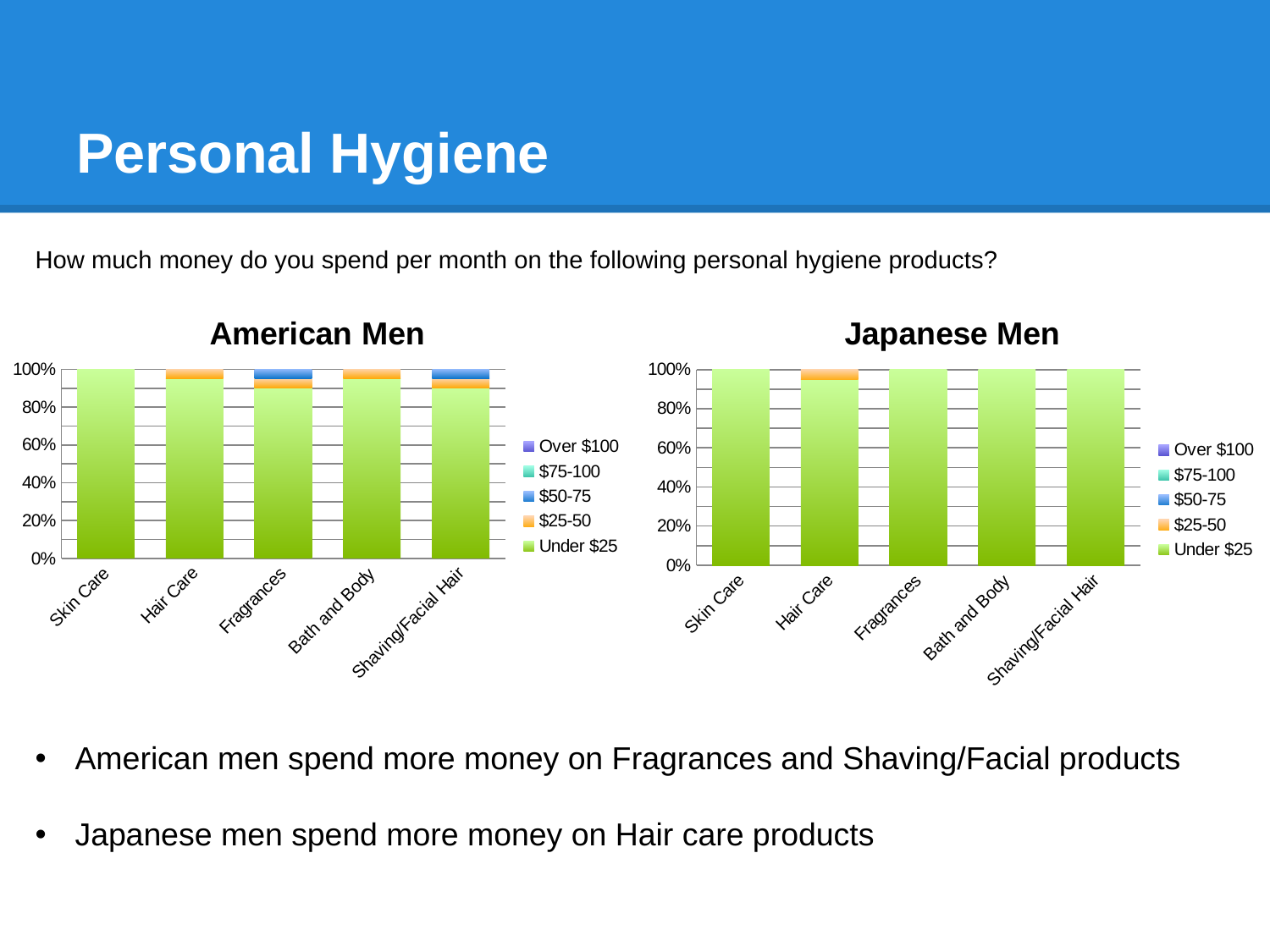

# Personal Hygiene
How much money do you spend per month on the following personal hygiene products?

### Chart: American Men

| Category | Under $25 | $25-50 | $50-75 | $75-100 | Over $100 |
|---|---|---|---|---|---|
| Skin Care | 100.0 | 0.0 | 0.0 | 0.0 | 0.0 |
| Hair Care | 95.0 | 5.0 | 0.0 | 0.0 | 0.0 |
| Fragrances | 90.0 | 5.0 | 5.0 | 0.0 | 0.0 |
| Bath and Body | 95.0 | 5.0 | 0.0 | 0.0 | 0.0 |
| Shaving/Facial Hair | 90.0 | 5.0 | 5.0 | 0.0 | 0.0 |

### Chart: Japanese Men

| Category | Under $25 | $25-50 | $50-75 | $75-100 | Over $100 |
|---|---|---|---|---|---|
| Skin Care | 100.0 | 0.0 | 0.0 | 0.0 | 0.0 |
| Hair Care | 95.0 | 5.0 | 0.0 | 0.0 | 0.0 |
| Fragrances | 100.0 | 0.0 | 0.0 | 0.0 | 0.0 |
| Bath and Body | 100.0 | 0.0 | 0.0 | 0.0 | 0.0 |
| Shaving/Facial Hair | 100.0 | 0.0 | 0.0 | 0.0 | 0.0 |
American men spend more money on Fragrances and Shaving/Facial products

Japanese men spend more money on Hair care products